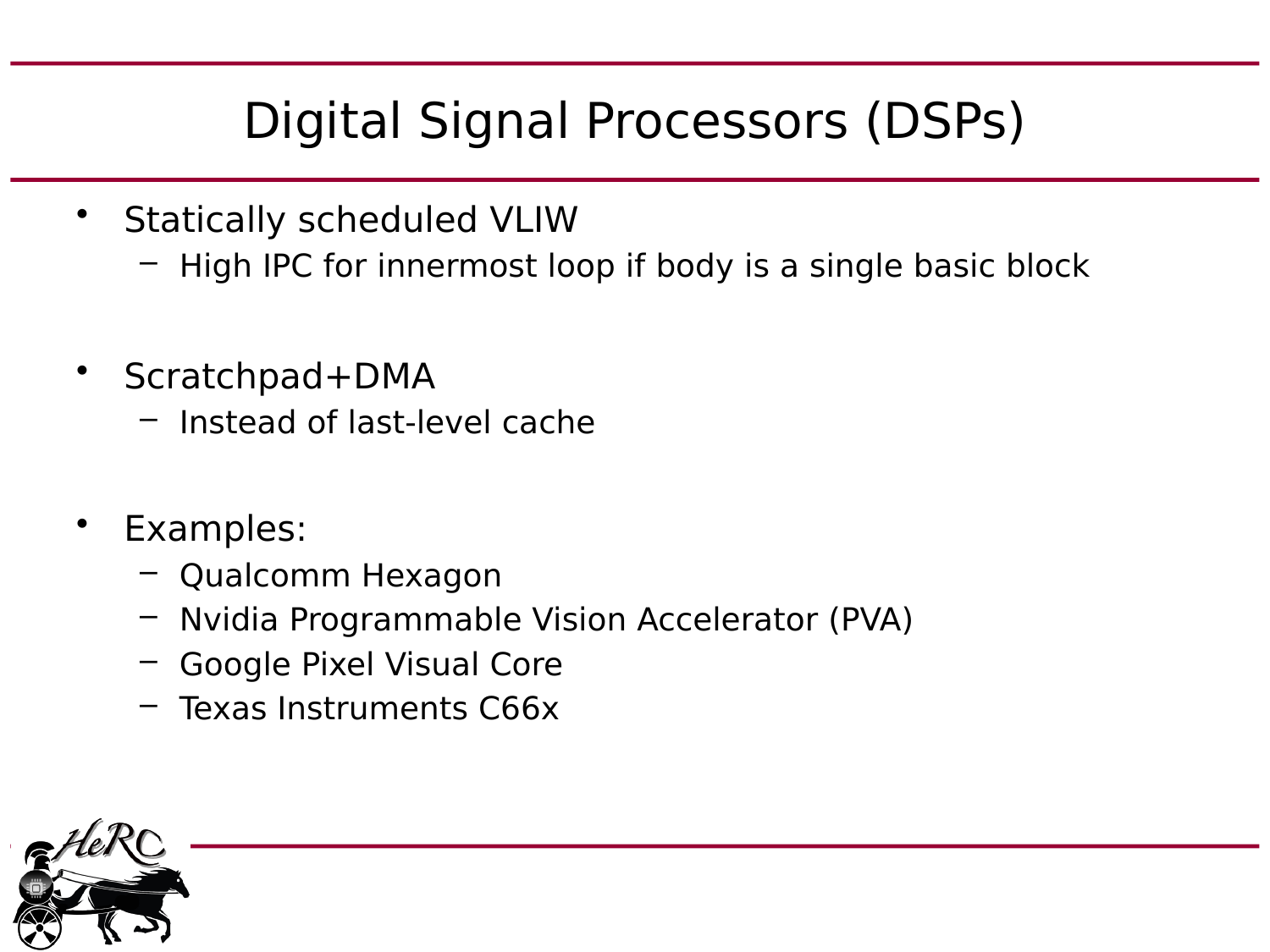

# Digital Signal Processors (DSPs)
Statically scheduled VLIW
High IPC for innermost loop if body is a single basic block

Scratchpad+DMA
Instead of last-level cache

Examples:
Qualcomm Hexagon
Nvidia Programmable Vision Accelerator (PVA)
Google Pixel Visual Core
Texas Instruments C66x